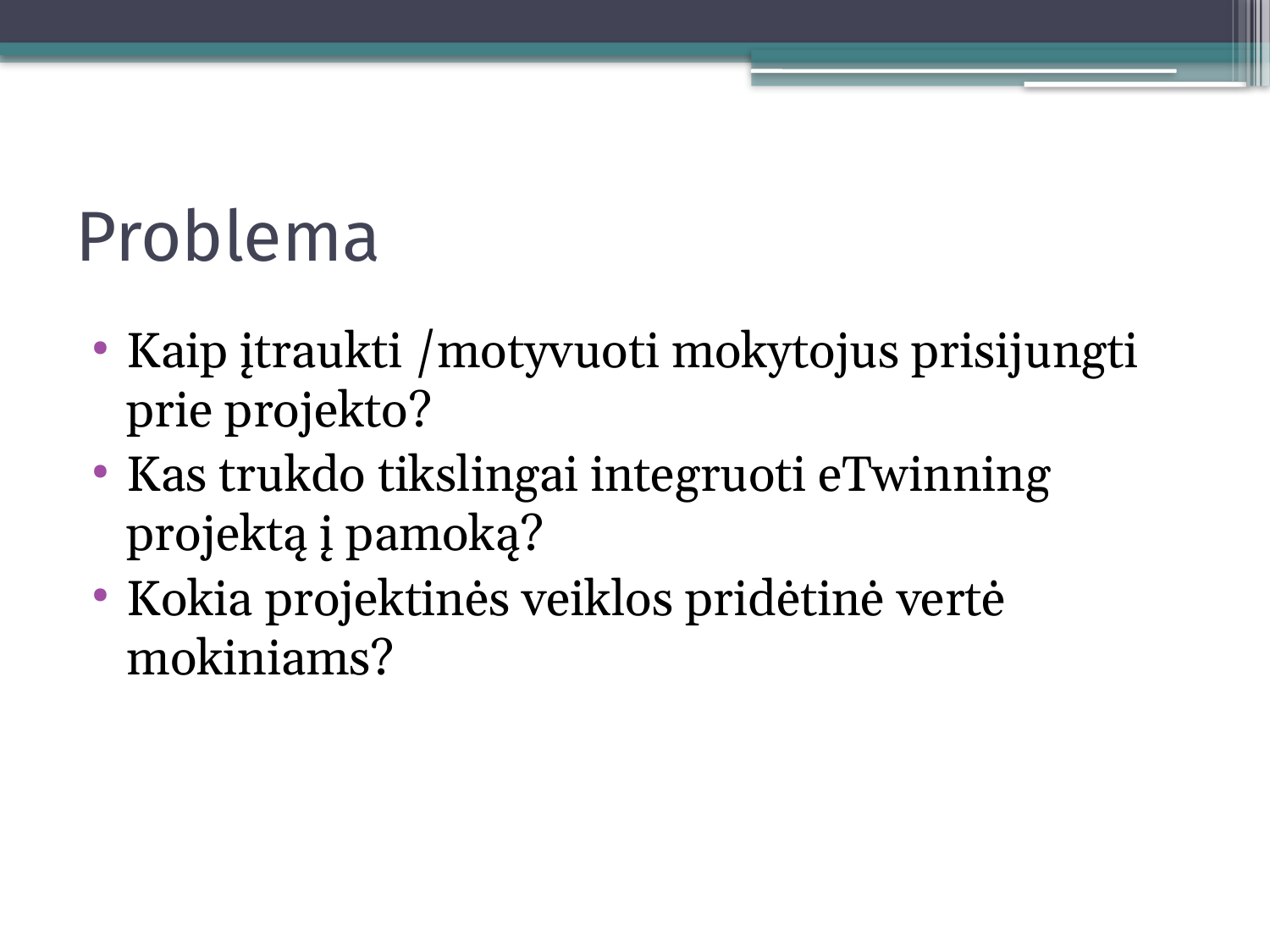

# Problema
Kaip įtraukti /motyvuoti mokytojus prisijungti prie projekto?
Kas trukdo tikslingai integruoti eTwinning projektą į pamoką?
Kokia projektinės veiklos pridėtinė vertė mokiniams?